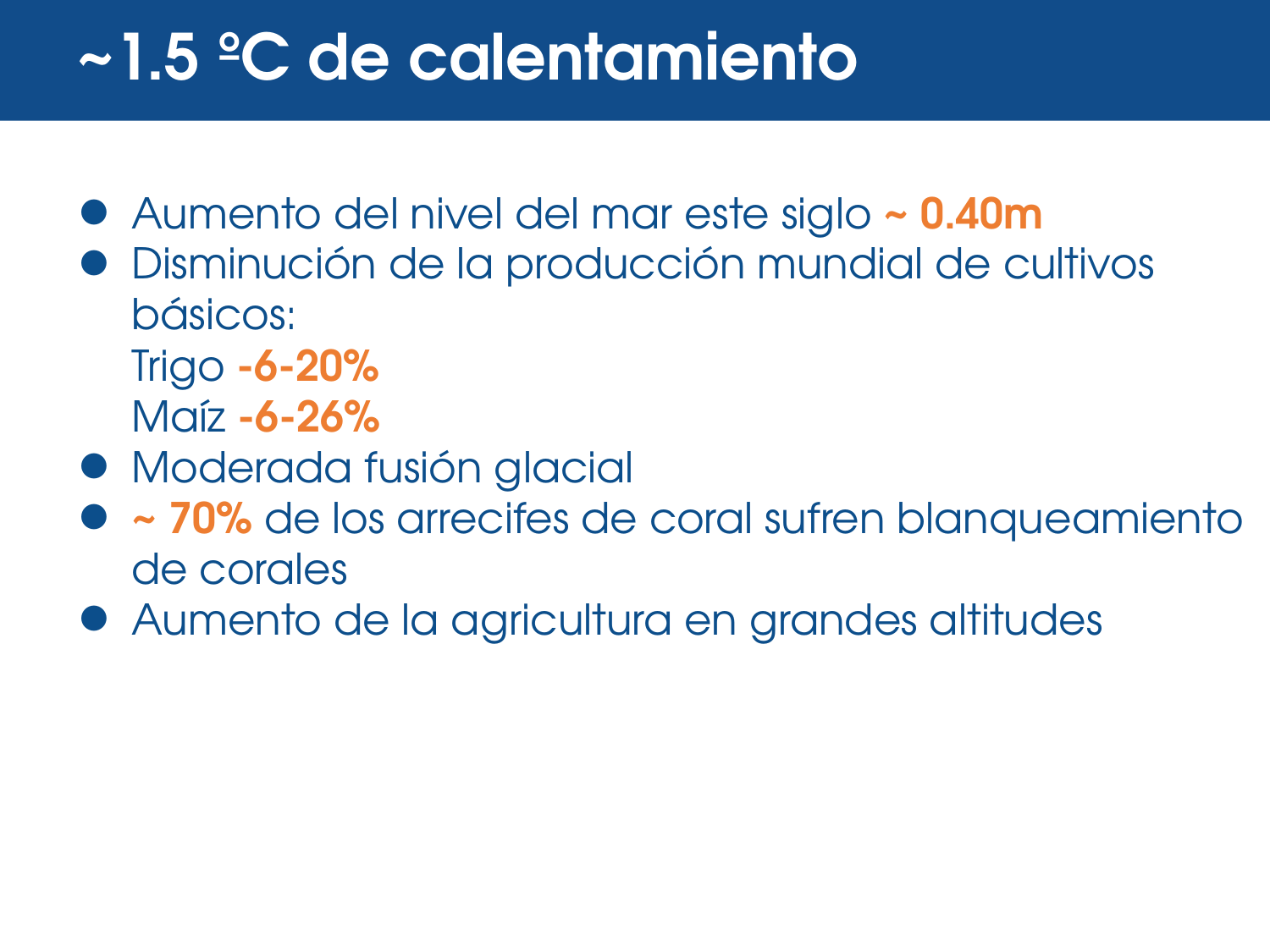

# ~1.5 ºC de calentamiento
Aumento del nivel del mar este siglo ~ 0.40m
Disminución de la producción mundial de cultivos básicos:
Trigo -6-20%
Maíz -6-26%
Moderada fusión glacial
~ 70% de los arrecifes de coral sufren blanqueamiento de corales
Aumento de la agricultura en grandes altitudes